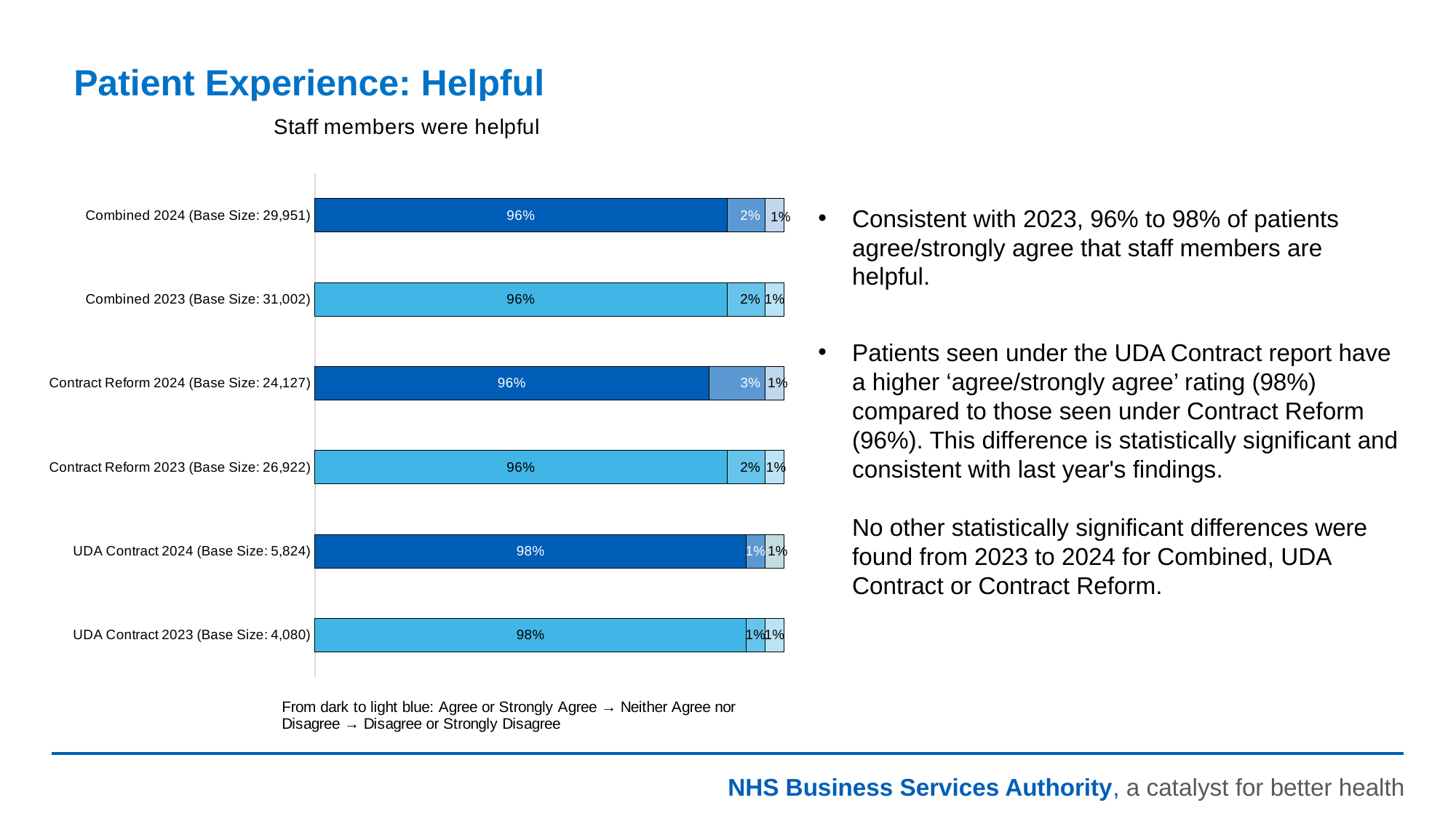

# Patient Experience: Helpful

### Chart: Staff members were helpful

| Category | Agree or Strongly Agree | Neither Agree nor Disagree | Disagree or Strongly Disagree |
|---|---|---|---|
| UDA Contract 2023 (Base Size: 4,080) | 98.0 | 1.0 | 1.0 |
| UDA Contract 2024 (Base Size: 5,824) | 98.0 | 1.0 | 1.0 |
| Contract Reform 2023 (Base Size: 26,922) | 96.0 | 2.0 | 1.0 |
| Contract Reform 2024 (Base Size: 24,127) | 96.0 | 3.0 | 1.0 |
| Combined 2023 (Base Size: 31,002) | 96.0 | 2.0 | 1.0 |
| Combined 2024 (Base Size: 29,951) | 96.0 | 2.0 | 1.0 |
Consistent with 2023, 96% to 98% of patients agree/strongly agree that staff members are helpful.

Patients seen under the UDA Contract report have a higher ‘agree/strongly agree’ rating (98%) compared to those seen under Contract Reform (96%). This difference is statistically significant and consistent with last year's findings.
No other statistically significant differences were found from 2023 to 2024 for Combined, UDA Contract or Contract Reform.